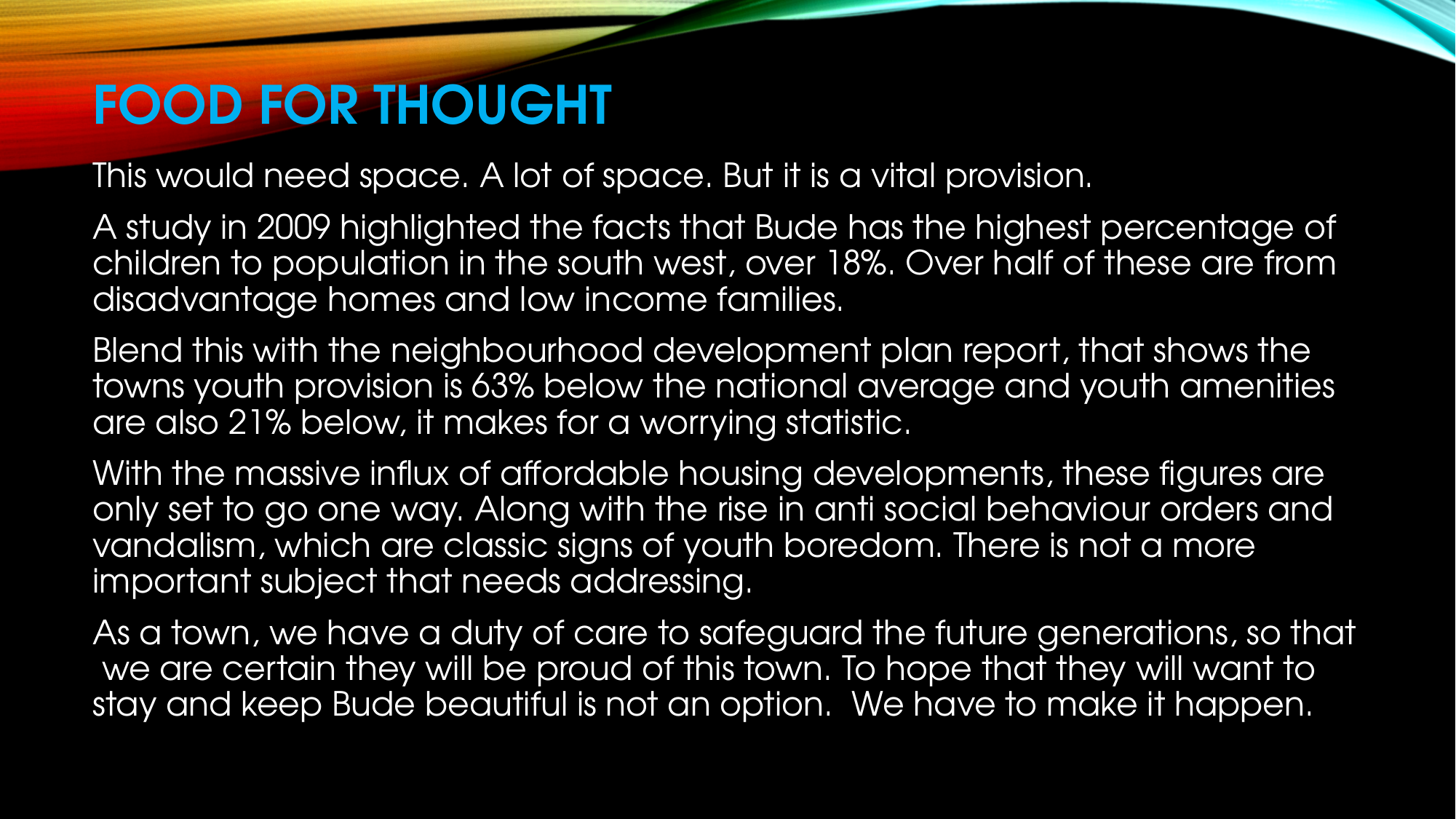

# Food for thought
This would need space. A lot of space. But it is a vital provision.
A study in 2009 highlighted the facts that Bude has the highest percentage of children to population in the south west, over 18%. Over half of these are from disadvantage homes and low income families.
Blend this with the neighbourhood development plan report, that shows the towns youth provision is 63% below the national average and youth amenities are also 21% below, it makes for a worrying statistic.
With the massive influx of affordable housing developments, these figures are only set to go one way. Along with the rise in anti social behaviour orders and vandalism, which are classic signs of youth boredom. There is not a more important subject that needs addressing.
As a town, we have a duty of care to safeguard the future generations, so that  we are certain they will be proud of this town. To hope that they will want to stay and keep Bude beautiful is not an option.  We have to make it happen.